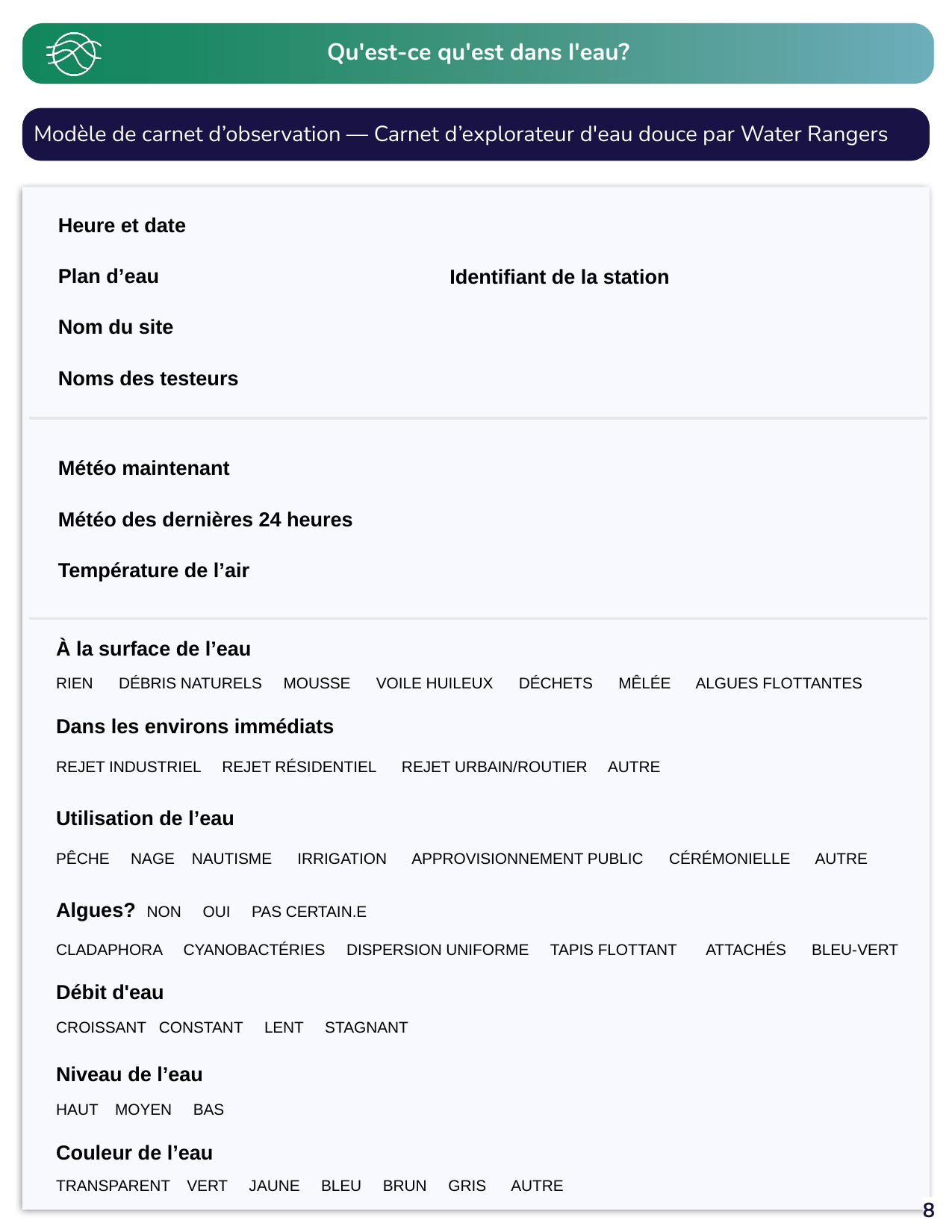

Modèle de carnet d’observation — Carnet d’explorateur d'eau douce par Water Rangers
Heure et date

Plan d’eau

Identifiant de la station

Nom du site

Noms des testeurs

Météo maintenant

Météo des dernières 24 heures

Température de l’air
À la surface de l’eau
RIEN      DÉBRIS NATURELS     MOUSSE      VOILE HUILEUX      DÉCHETS      MÊLÉE      ALGUES FLOTTANTES
Dans les environs immédiats
REJET INDUSTRIEL     REJET RÉSIDENTIEL      REJET URBAIN/ROUTIER     AUTRE
Utilisation de l’eau
PÊCHE     NAGE    NAUTISME      IRRIGATION      APPROVISIONNEMENT PUBLIC      CÉRÉMONIELLE      AUTRE
Algues?  NON     OUI     PAS CERTAIN.E
CLADAPHORA     CYANOBACTÉRIES     DISPERSION UNIFORME     TAPIS FLOTTANT       ATTACHÉS      BLEU-VERT
Débit d'eau
CROISSANT   CONSTANT     LENT     STAGNANT
Niveau de l’eau
HAUT    MOYEN     BAS
Couleur de l’eau
TRANSPARENT    VERT     JAUNE     BLEU     BRUN     GRIS      AUTRE
8